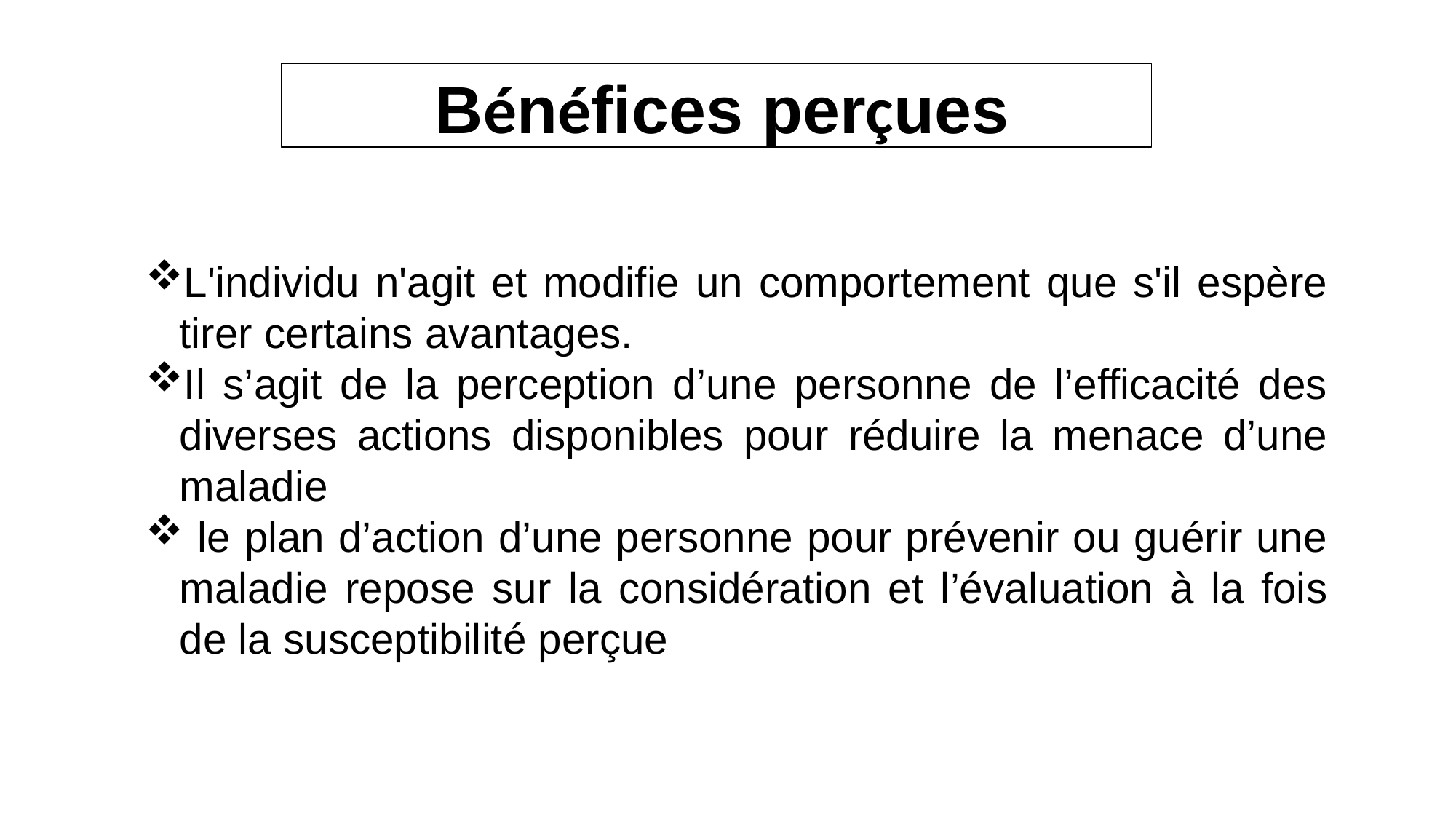

Bénéfices perçues
L'individu n'agit et modifie un comportement que s'il espère tirer certains avantages.
Il s’agit de la perception d’une personne de l’efficacité des diverses actions disponibles pour réduire la menace d’une maladie
 le plan d’action d’une personne pour prévenir ou guérir une maladie repose sur la considération et l’évaluation à la fois de la susceptibilité perçue